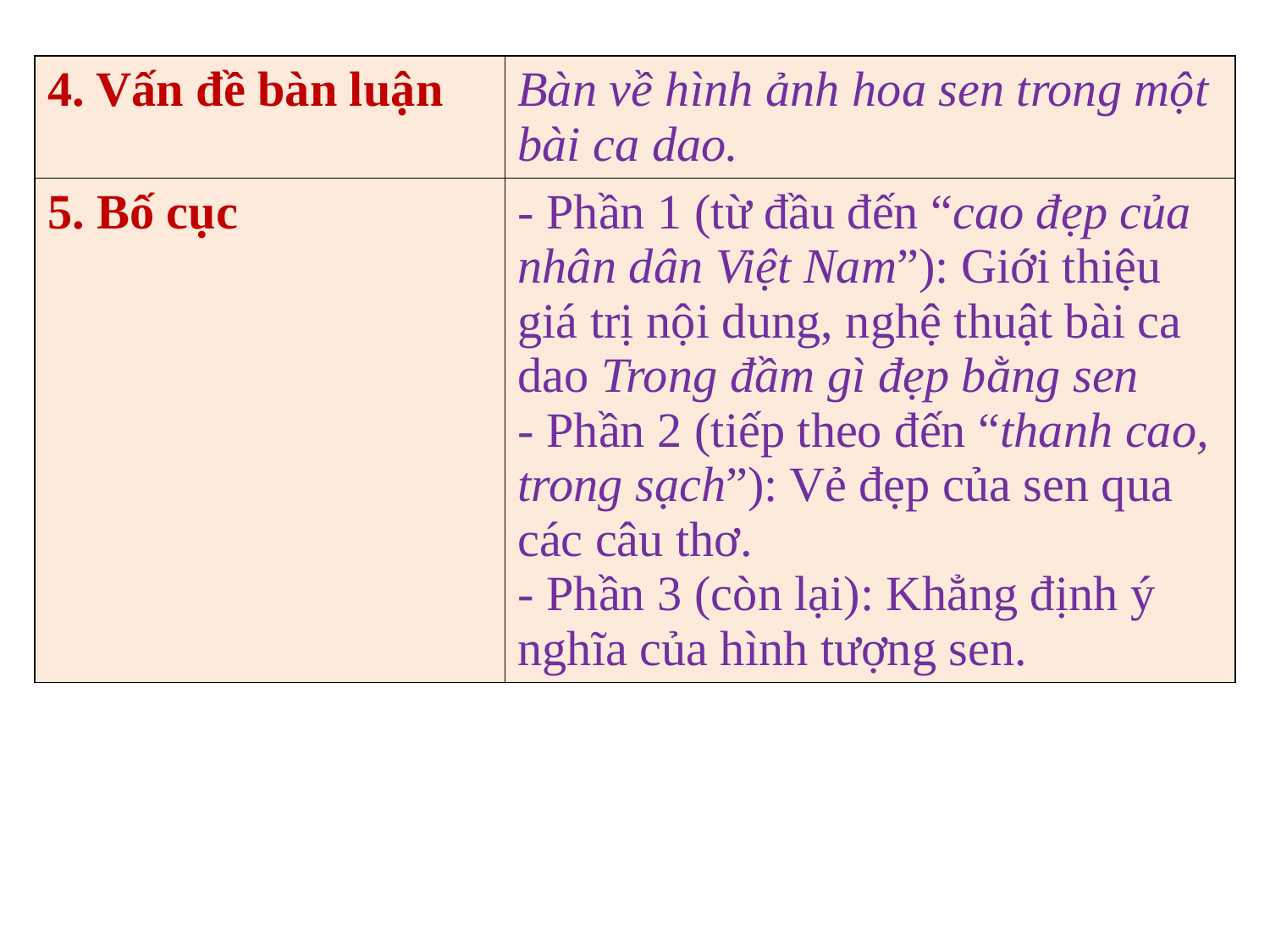

| 4. Vấn đề bàn luận | Bàn về hình ảnh hoa sen trong một bài ca dao. |
| --- | --- |
| 5. Bố cục | - Phần 1 (từ đầu đến “cao đẹp của nhân dân Việt Nam”): Giới thiệu giá trị nội dung, nghệ thuật bài ca dao Trong đầm gì đẹp bằng sen - Phần 2 (tiếp theo đến “thanh cao, trong sạch”): Vẻ đẹp của sen qua các câu thơ. - Phần 3 (còn lại): Khẳng định ý nghĩa của hình tượng sen. |